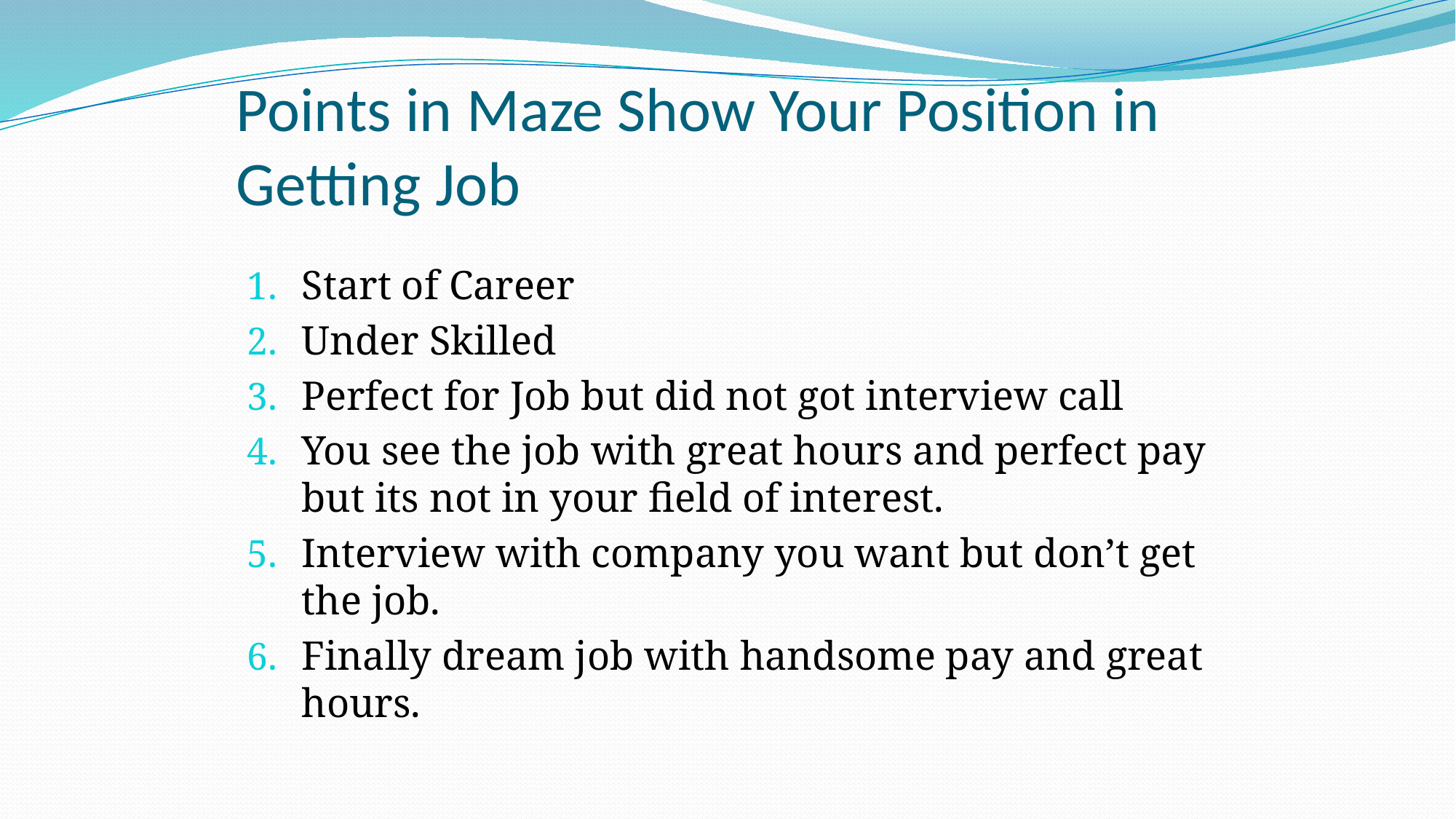

# Points in Maze Show Your Position in Getting Job
Start of Career
Under Skilled
Perfect for Job but did not got interview call
You see the job with great hours and perfect pay but its not in your field of interest.
Interview with company you want but don’t get the job.
Finally dream job with handsome pay and great hours.